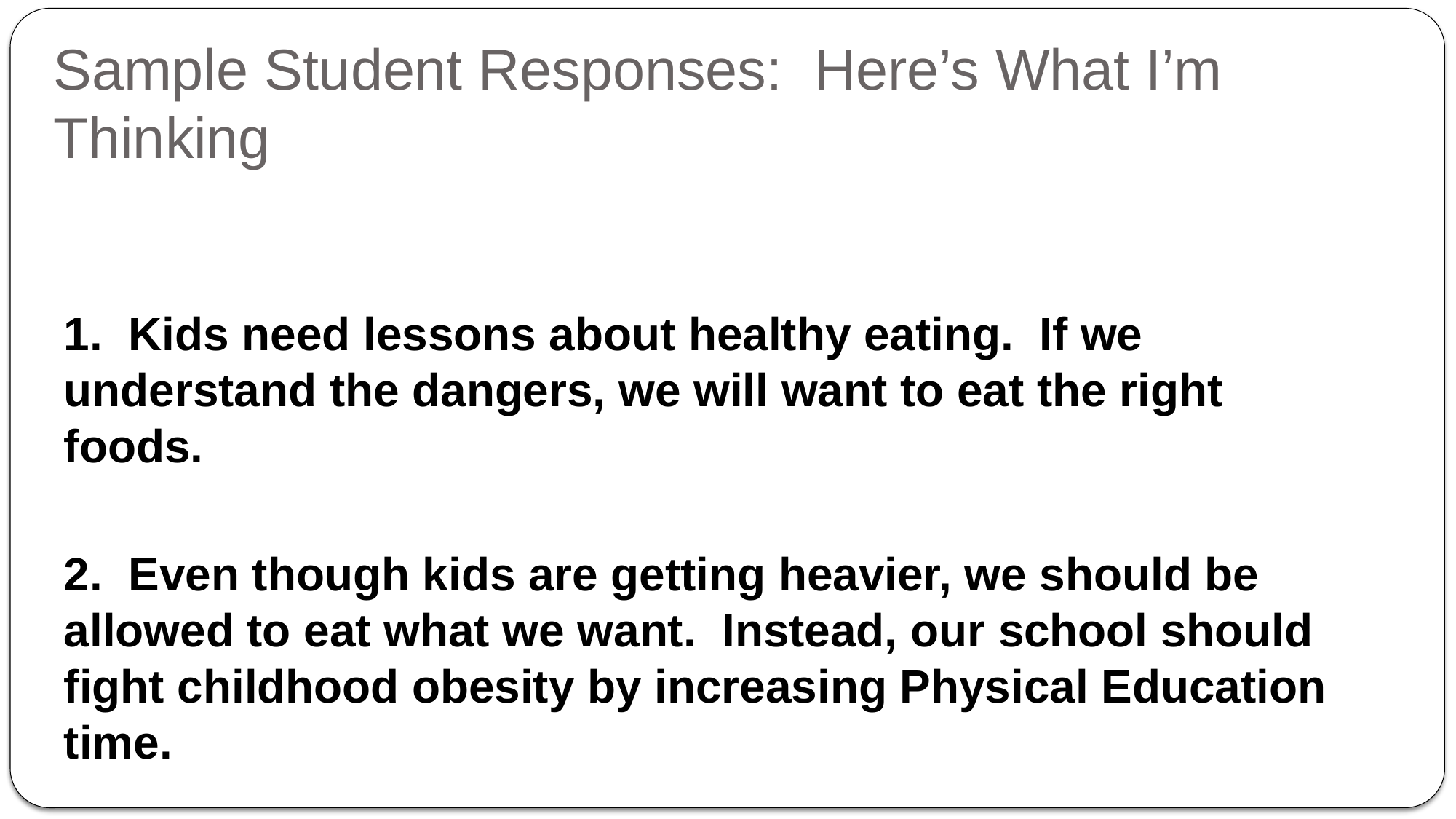

# Sample Student Responses:  Here’s What I’m Thinking

1.  Kids need lessons about healthy eating.  If we understand the dangers, we will want to eat the right foods.

2.  Even though kids are getting heavier, we should be allowed to eat what we want.  Instead, our school should fight childhood obesity by increasing Physical Education time.